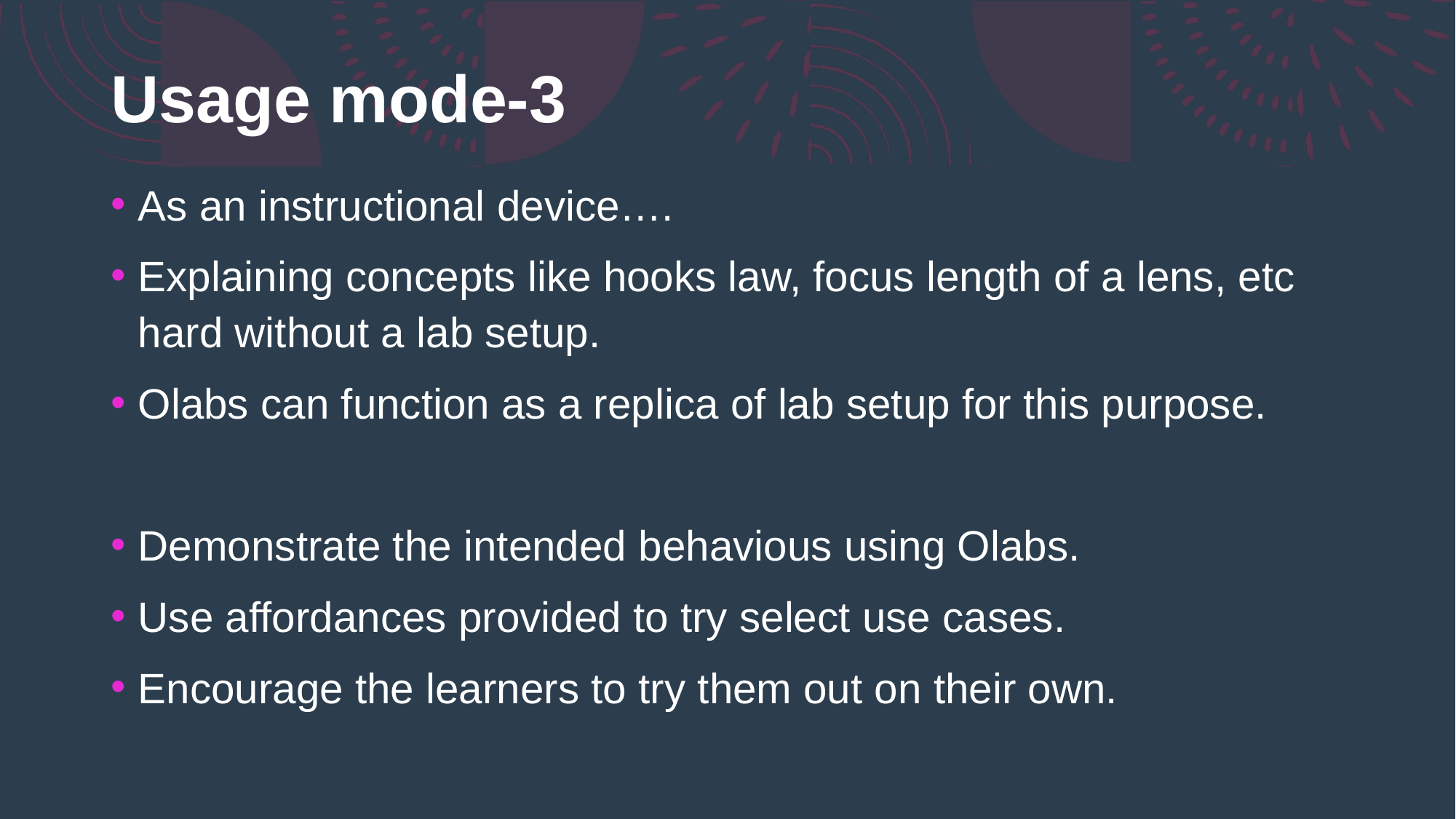

# Usage mode-3
As an instructional device….
Explaining concepts like hooks law, focus length of a lens, etc hard without a lab setup.
Olabs can function as a replica of lab setup for this purpose.

Demonstrate the intended behavious using Olabs.
Use affordances provided to try select use cases.
Encourage the learners to try them out on their own.